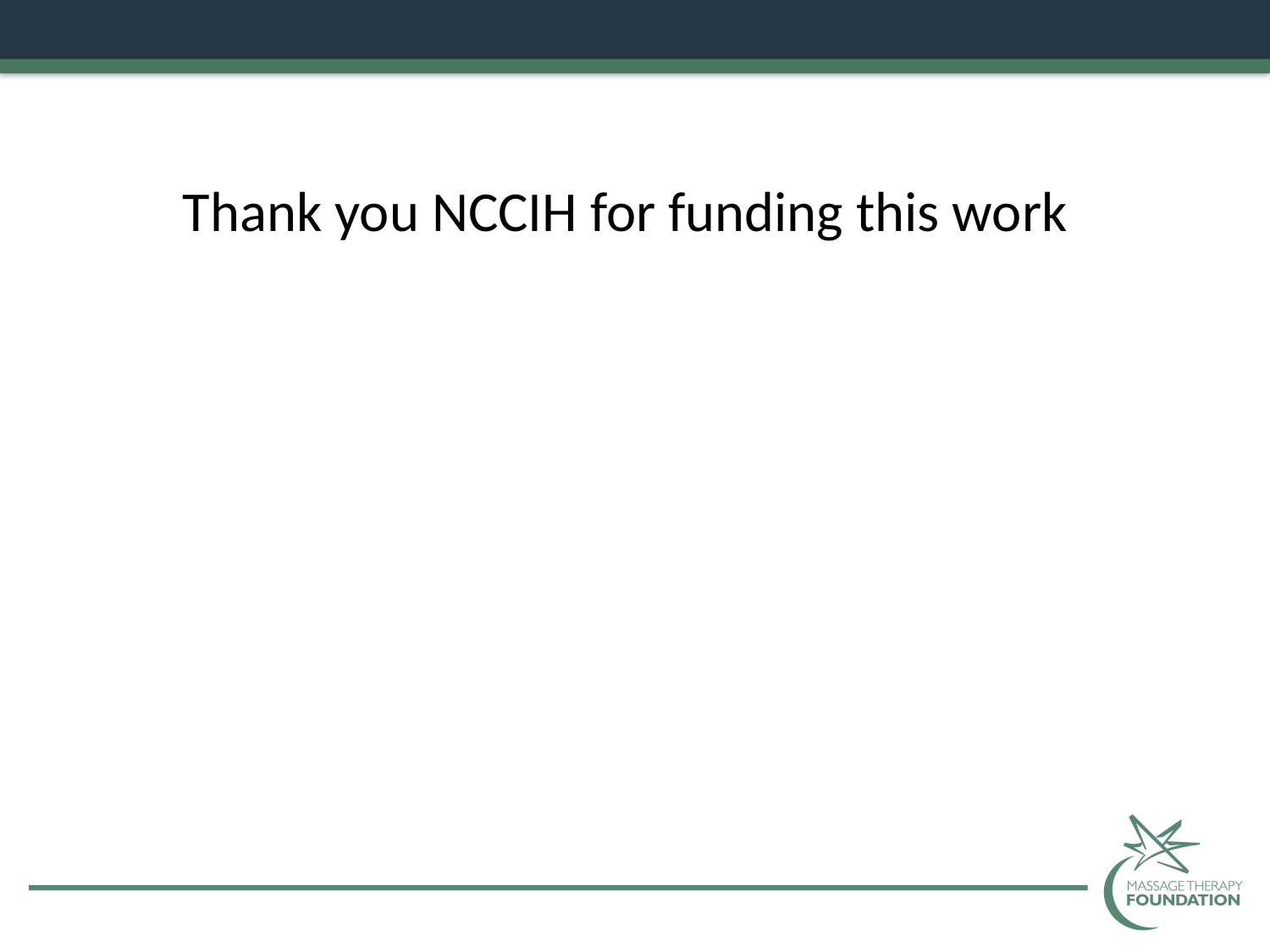

# Thank you NCCIH for funding this work